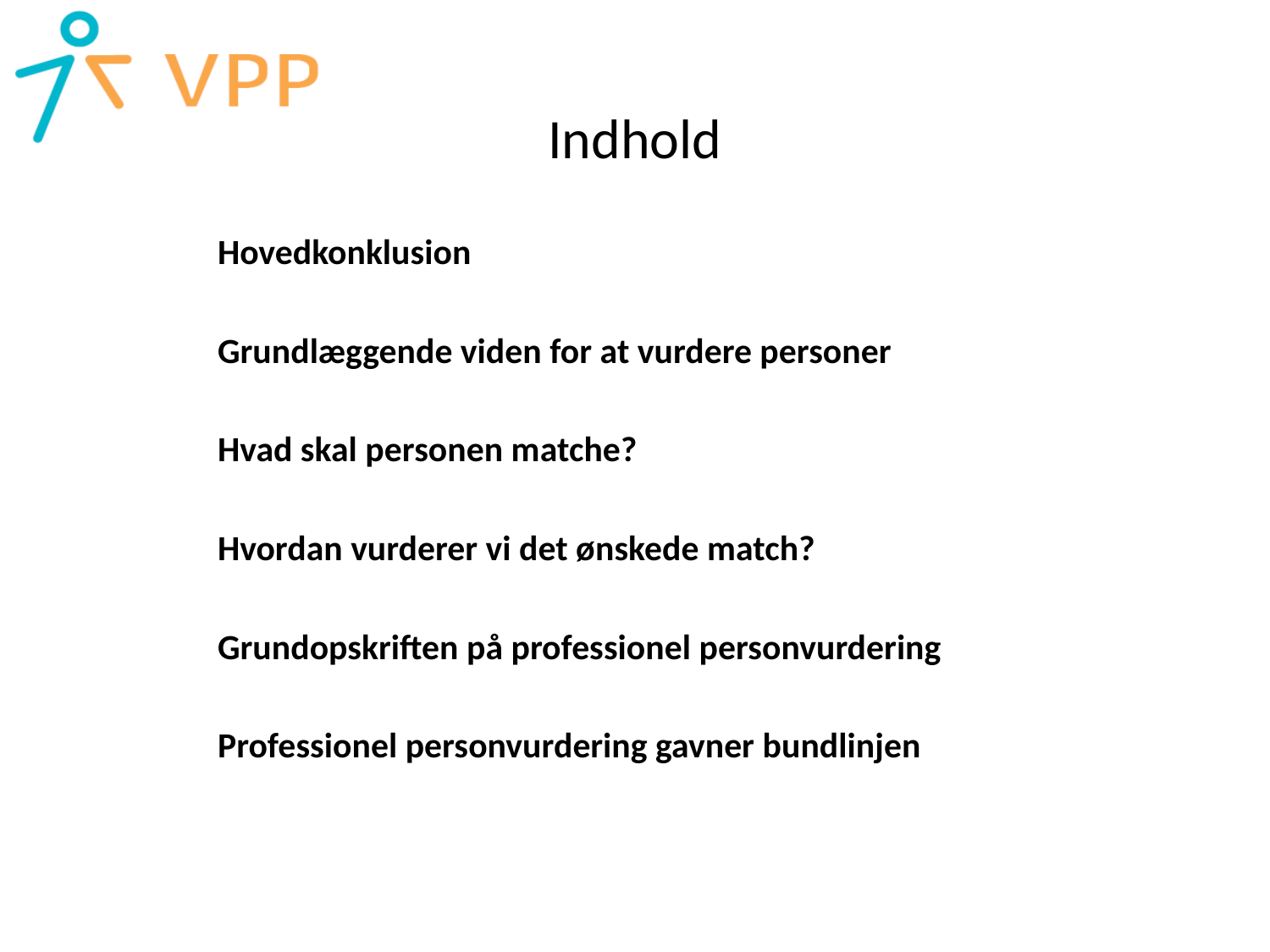

# Indhold

Hovedkonklusion

Grundlæggende viden for at vurdere personer

Hvad skal personen matche?

Hvordan vurderer vi det ønskede match?

Grundopskriften på professionel personvurdering

Professionel personvurdering gavner bundlinjen